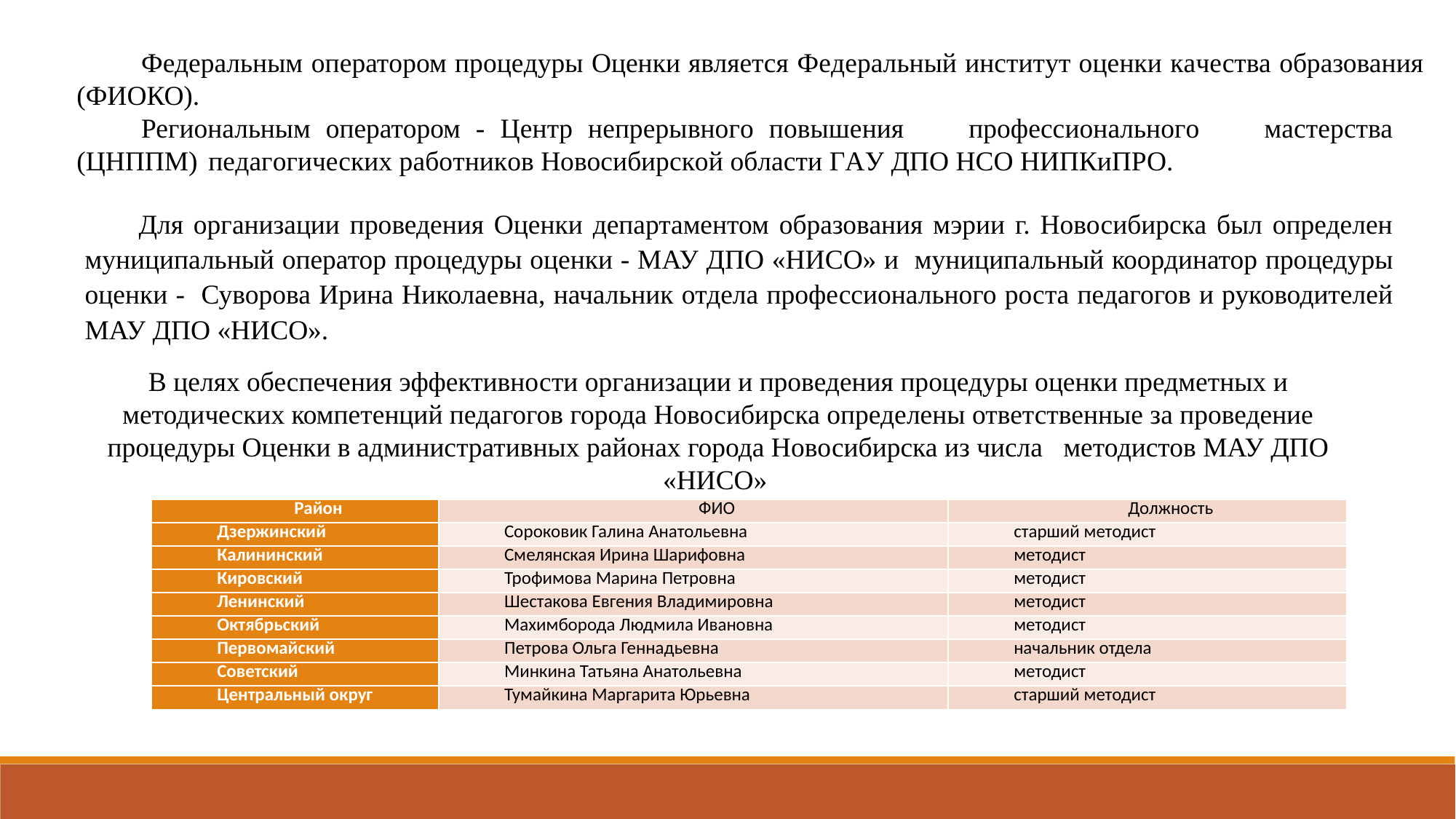

Федеральным оператором процедуры Оценки является Федеральный институт оценки качества образования (ФИОКО).
Региональным оператором - Центр непрерывного повышения    профессионального    мастерства   (ЦНППМ) педагогических работников Новосибирской области ГАУ ДПО НСО НИПКиПРО.

Для организации проведения Оценки департаментом образования мэрии г. Новосибирска был определен муниципальный оператор процедуры оценки - МАУ ДПО «НИСО» и  муниципальный координатор процедуры оценки -  Суворова Ирина Николаевна, начальник отдела профессионального роста педагогов и руководителей МАУ ДПО «НИСО».
В целях обеспечения эффективности организации и проведения процедуры оценки предметных и методических компетенций педагогов города Новосибирска определены ответственные за проведение процедуры Оценки в административных районах города Новосибирска из числа   методистов МАУ ДПО «НИСО»
| Район | ФИО | Должность |
| --- | --- | --- |
| Дзержинский | Сороковик Галина Анатольевна | старший методист |
| Калининский | Смелянская Ирина Шарифовна | методист |
| Кировский | Трофимова Марина Петровна | методист |
| Ленинский | Шестакова Евгения Владимировна | методист |
| Октябрьский | Махимборода Людмила Ивановна | методист |
| Первомайский | Петрова Ольга Геннадьевна | начальник отдела |
| Советский | Минкина Татьяна Анатольевна | методист |
| Центральный округ | Тумайкина Маргарита Юрьевна | старший методист |